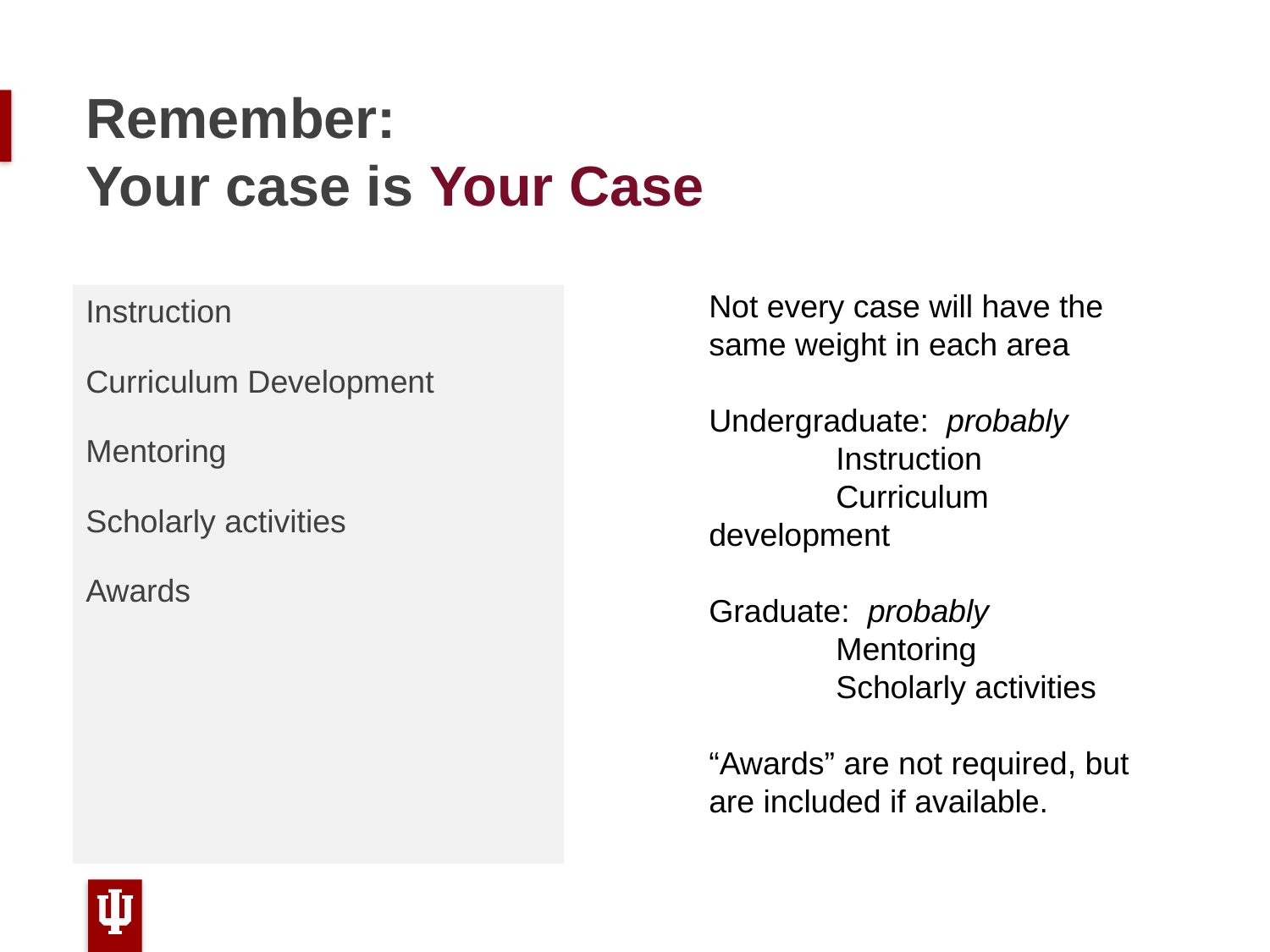

# Remember: Your case is Your Case

Not every case will have the same weight in each area

Undergraduate:  probably
	Instruction
	Curriculum development

Graduate:  probably
	Mentoring
	Scholarly activities

“Awards” are not required, but are included if available.

Instruction
Curriculum Development
Mentoring
Scholarly activities
Awards